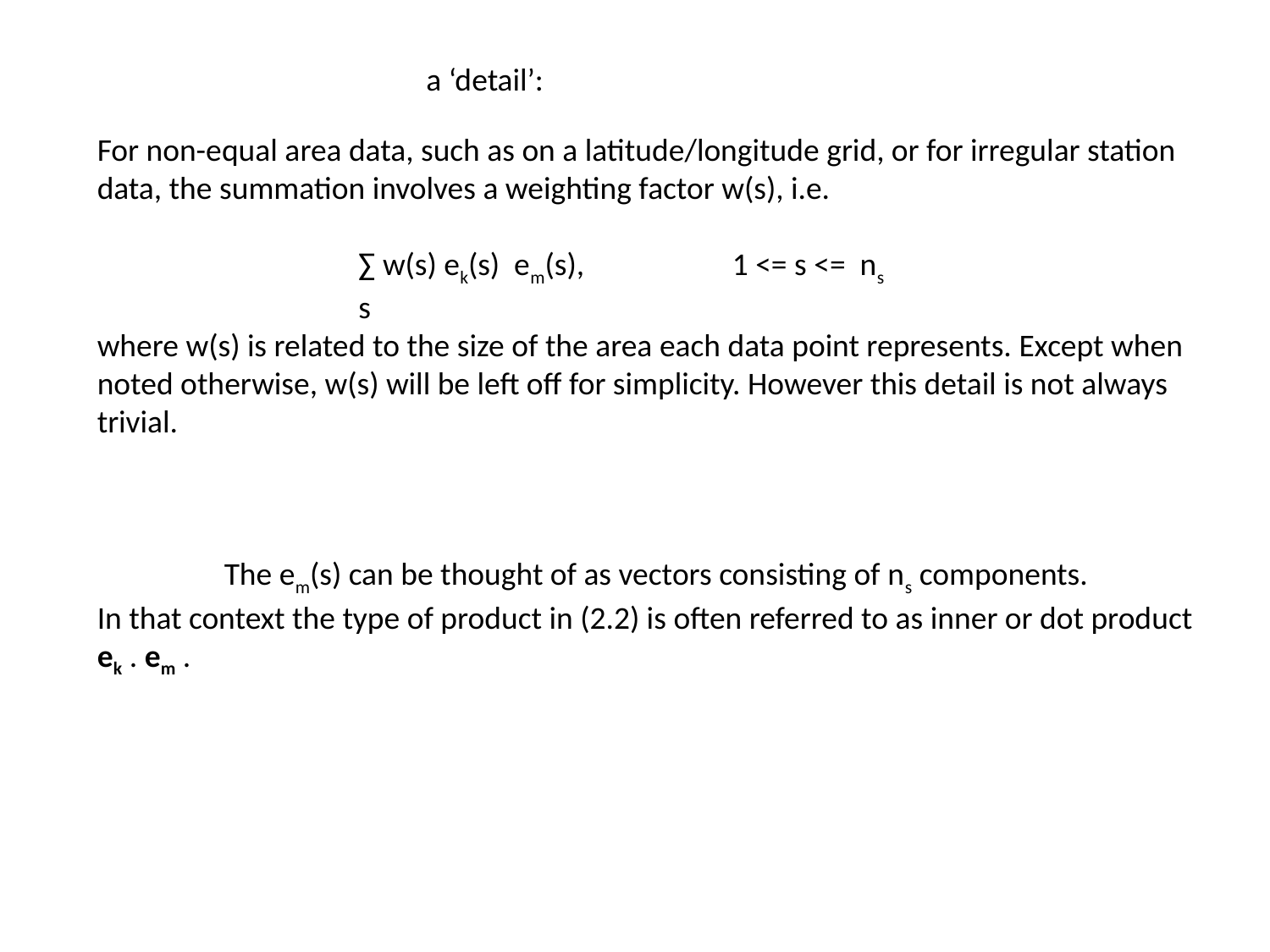

a ‘detail’:
For non-equal area data, such as on a latitude/longitude grid, or for irregular station data, the summation involves a weighting factor w(s), i.e.

		 ∑ w(s) ek(s)  em(s), 		1 <= s <=  ns
		 s
where w(s) is related to the size of the area each data point represents. Except when noted otherwise, w(s) will be left off for simplicity. However this detail is not always trivial.

	The em(s) can be thought of as vectors consisting of ns components.
In that context the type of product in (2.2) is often referred to as inner or dot product ek . em .